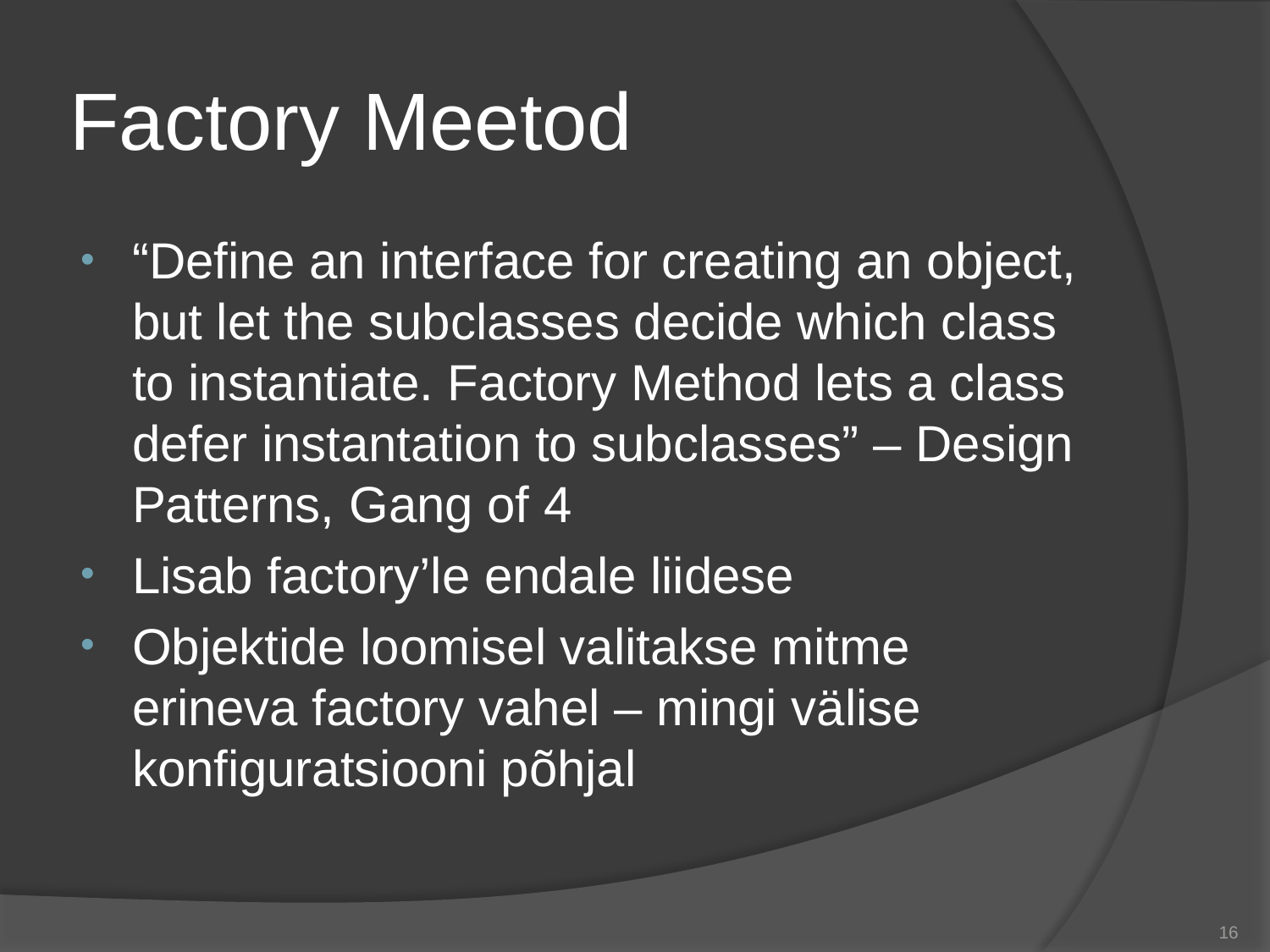

# Factory Meetod
“Define an interface for creating an object, but let the subclasses decide which class to instantiate. Factory Method lets a class defer instantation to subclasses” – Design Patterns, Gang of 4
Lisab factory’le endale liidese
Objektide loomisel valitakse mitme erineva factory vahel – mingi välise konfiguratsiooni põhjal

16